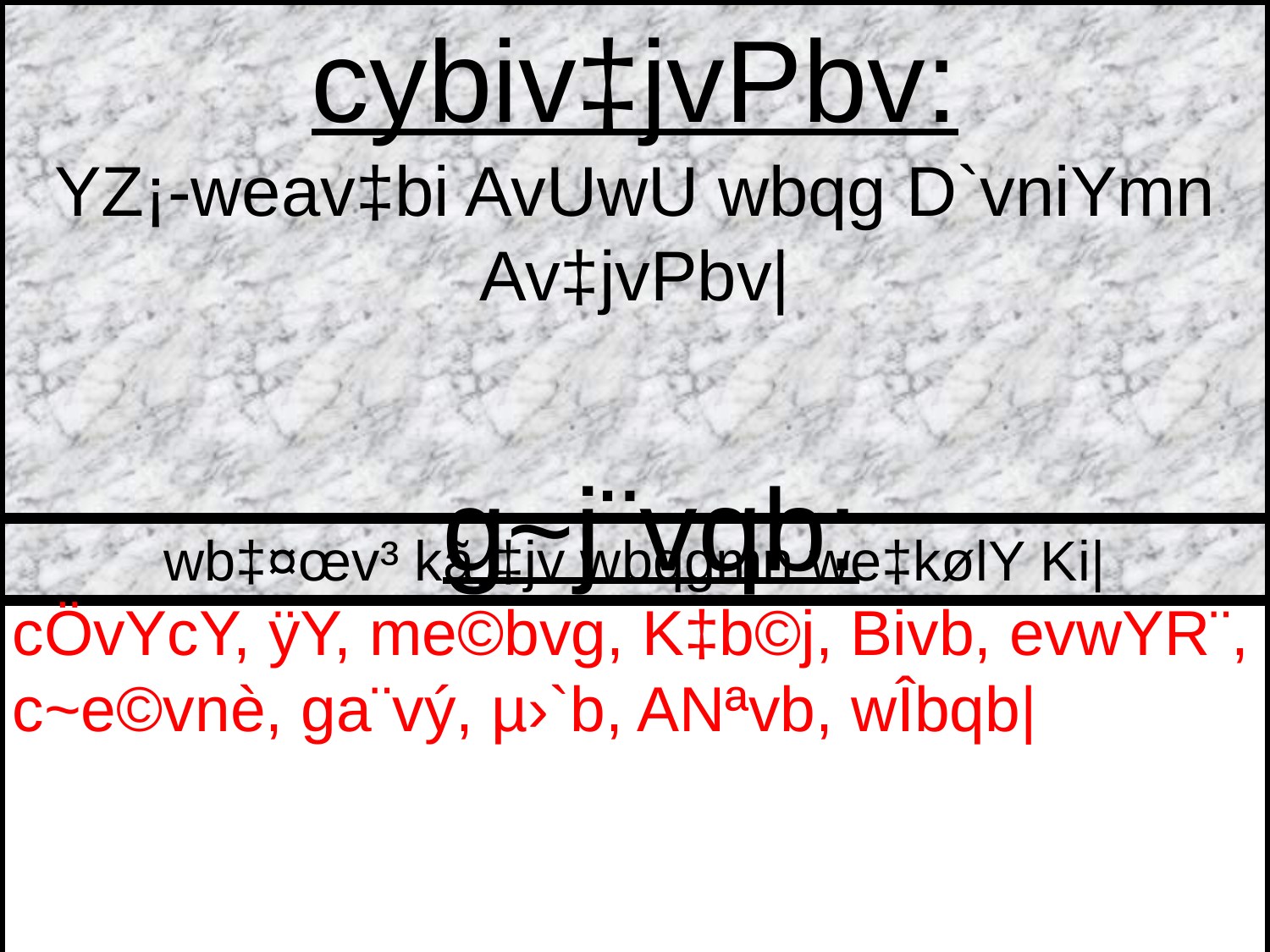

cybiv‡jvPbv:
YZ¡-weav‡bi AvUwU wbqg D`vniYmn Av‡jvPbv|

 g~j¨vqb:
wb‡¤œv³ kã¸‡jv wbqgmn we‡kølY Ki|
cÖvYcY, ÿY, me©bvg, K‡b©j, Bivb, evwYR¨, c~e©vnè, ga¨vý, µ›`b, ANªvb, wÎbqb|